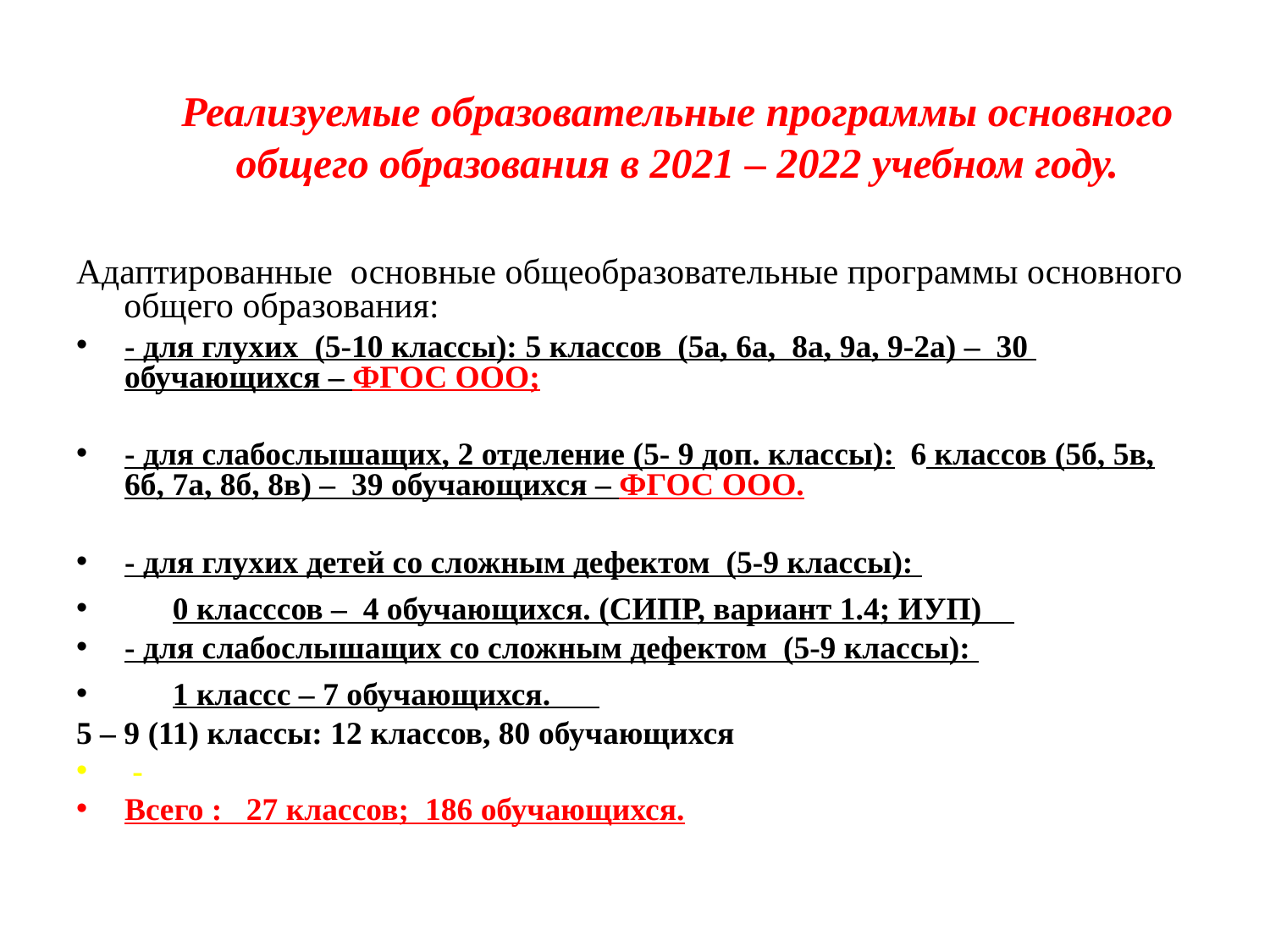

# Реализуемые образовательные программы основного общего образования в 2021 – 2022 учебном году.

Адаптированные  основные общеобразовательные программы основного общего образования:
- для глухих  (5-10 классы): 5 классов  (5а, 6а,  8а, 9а, 9-2а) –  30  обучающихся – ФГОС ООО;

- для слабослышащих, 2 отделение (5- 9 доп. классы):  6 классов (5б, 5в, 6б, 7а, 8б, 8в) –  39 обучающихся – ФГОС ООО.

- для глухих детей со сложным дефектом  (5-9 классы):
      0 класссов –  4 обучающихся. (СИПР, вариант 1.4; ИУП)
- для слабослышащих со сложным дефектом  (5-9 классы):
      1 классс – 7 обучающихся.
5 – 9 (11) классы: 12 классов, 80 обучающихся
 -
Всего :   27 классов;  186 обучающихся.